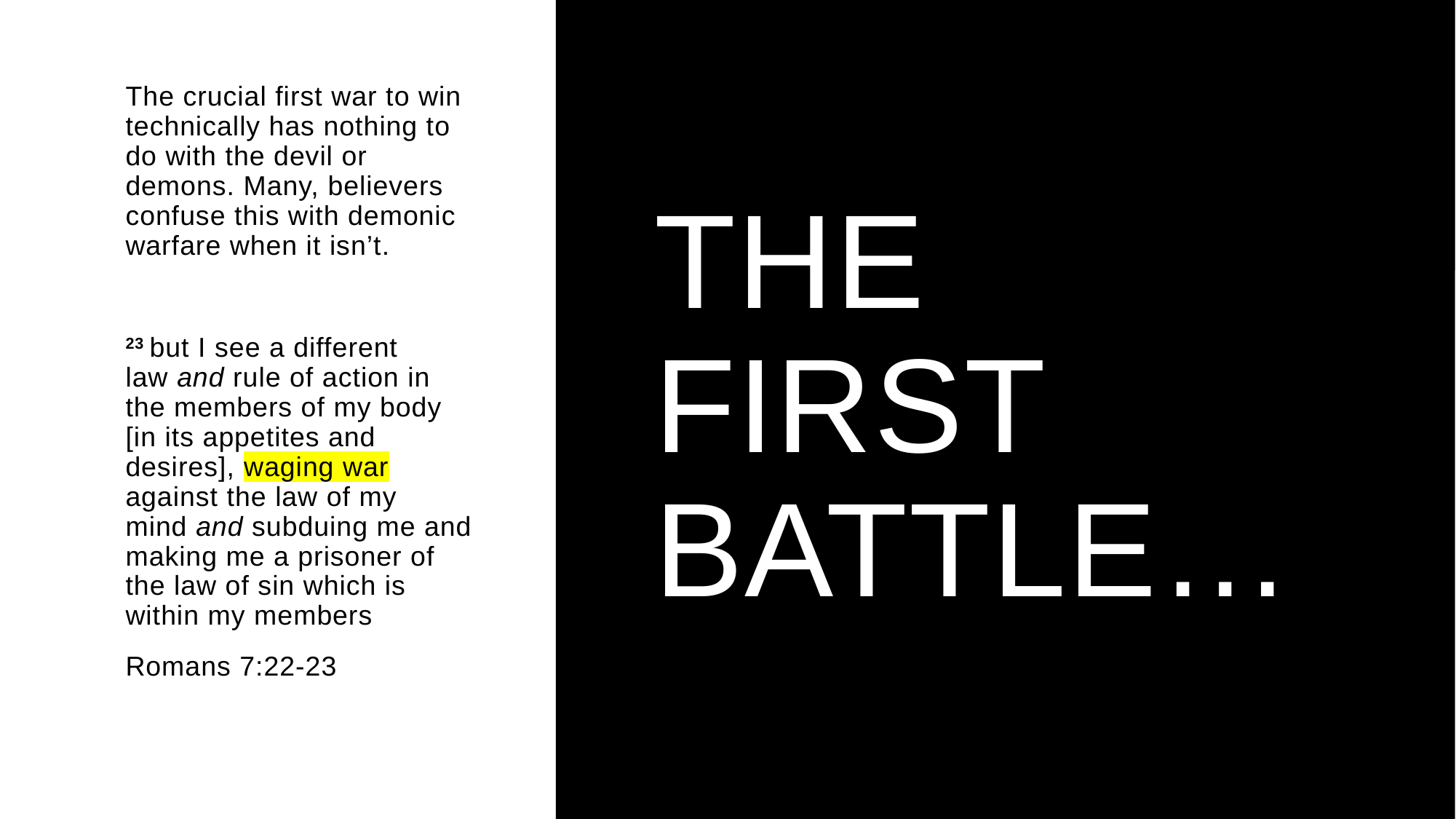

The crucial first war to win technically has nothing to do with the devil or demons. Many, believers confuse this with demonic warfare when it isn’t.

23 but I see a different law and rule of action in the members of my body [in its appetites and desires], waging war against the law of my mind and subduing me and making me a prisoner of the law of sin which is within my members
Romans 7:22-23

# The first battle…